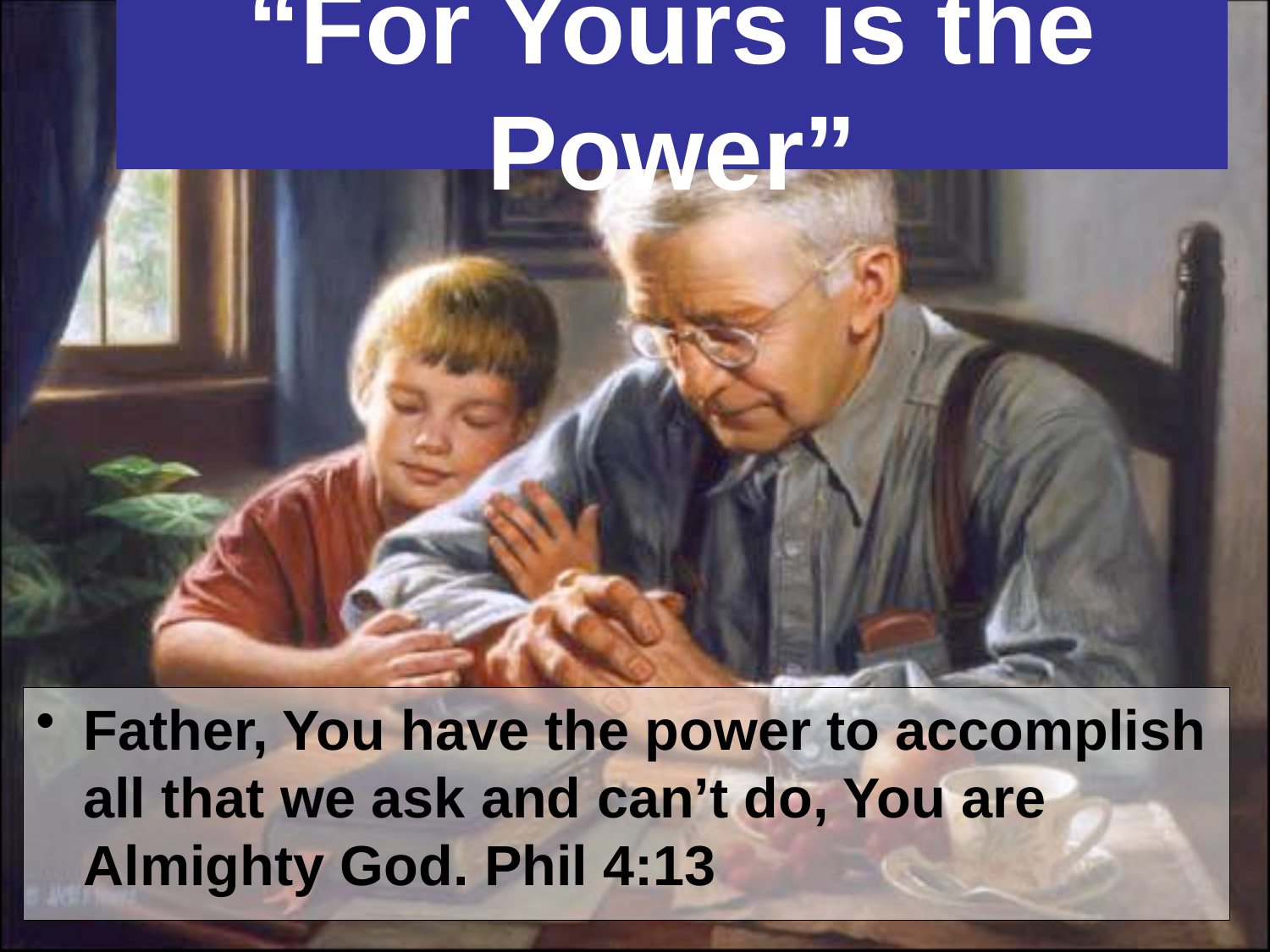

# “For Yours is the Power”
Father, You have the power to accomplish all that we ask and can’t do, You are Almighty God. Phil 4:13